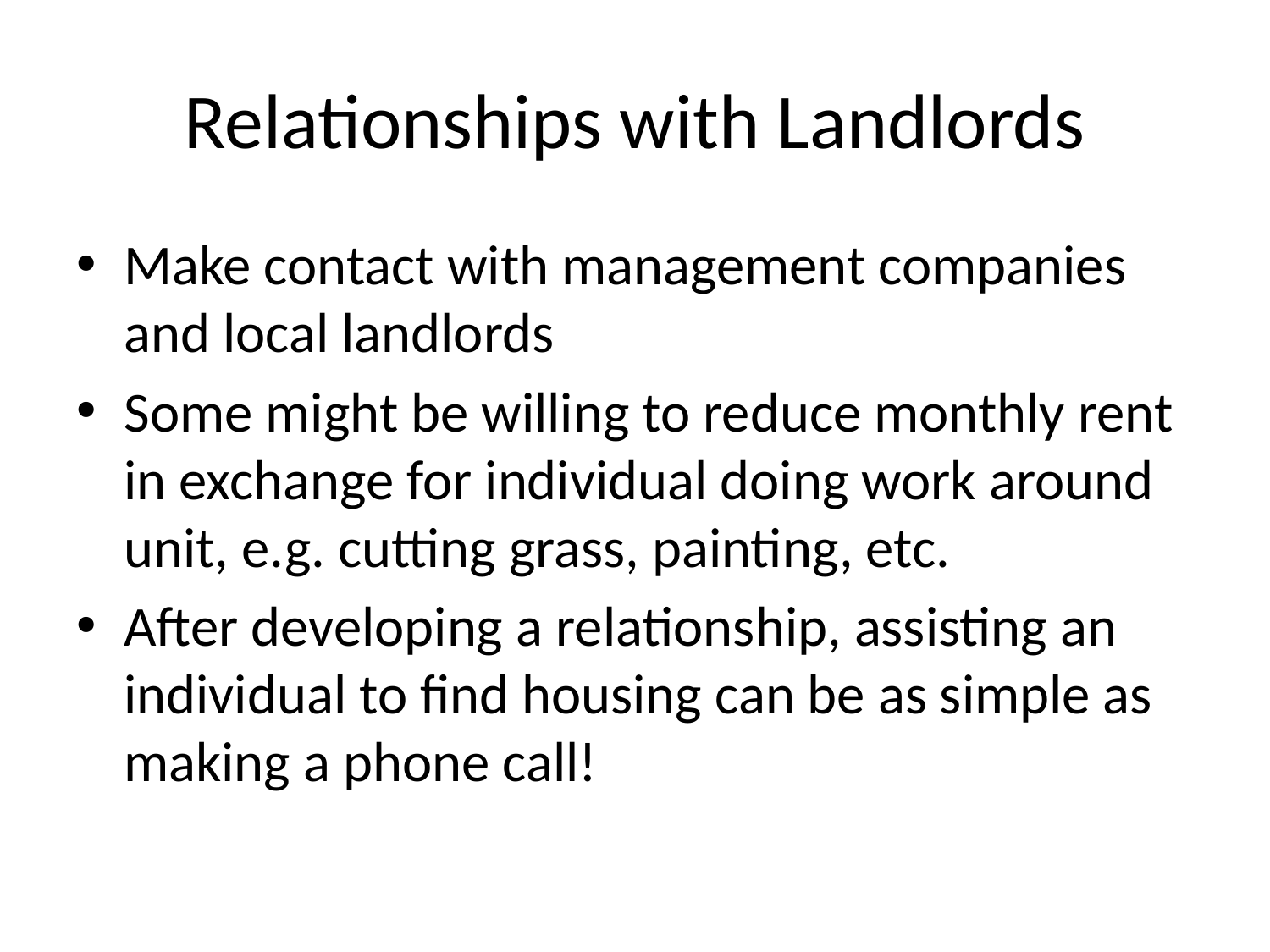

# Relationships with Landlords
Make contact with management companies and local landlords
Some might be willing to reduce monthly rent in exchange for individual doing work around unit, e.g. cutting grass, painting, etc.
After developing a relationship, assisting an individual to find housing can be as simple as making a phone call!